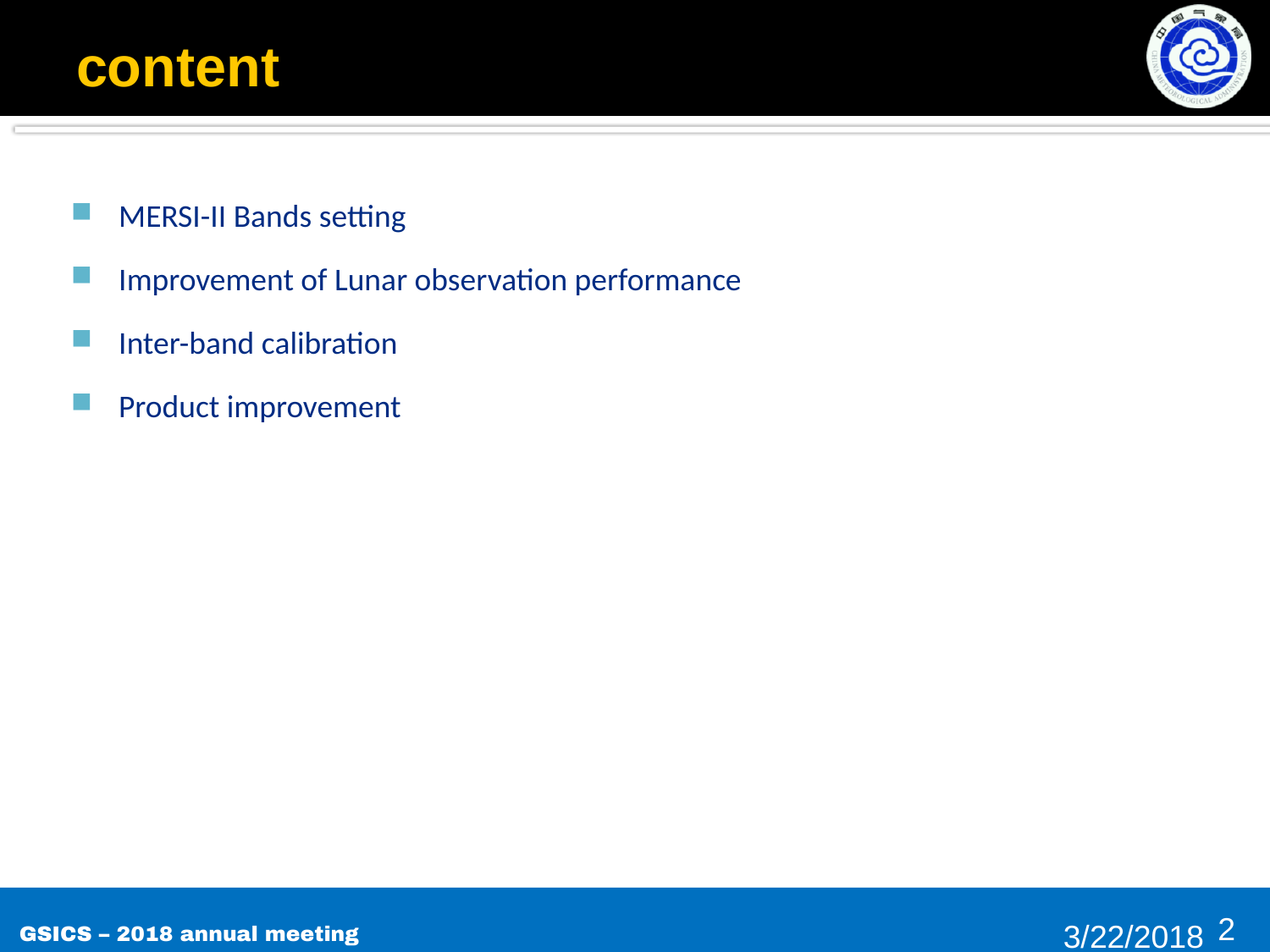

# content
MERSI-II Bands setting
Improvement of Lunar observation performance
Inter-band calibration
Product improvement